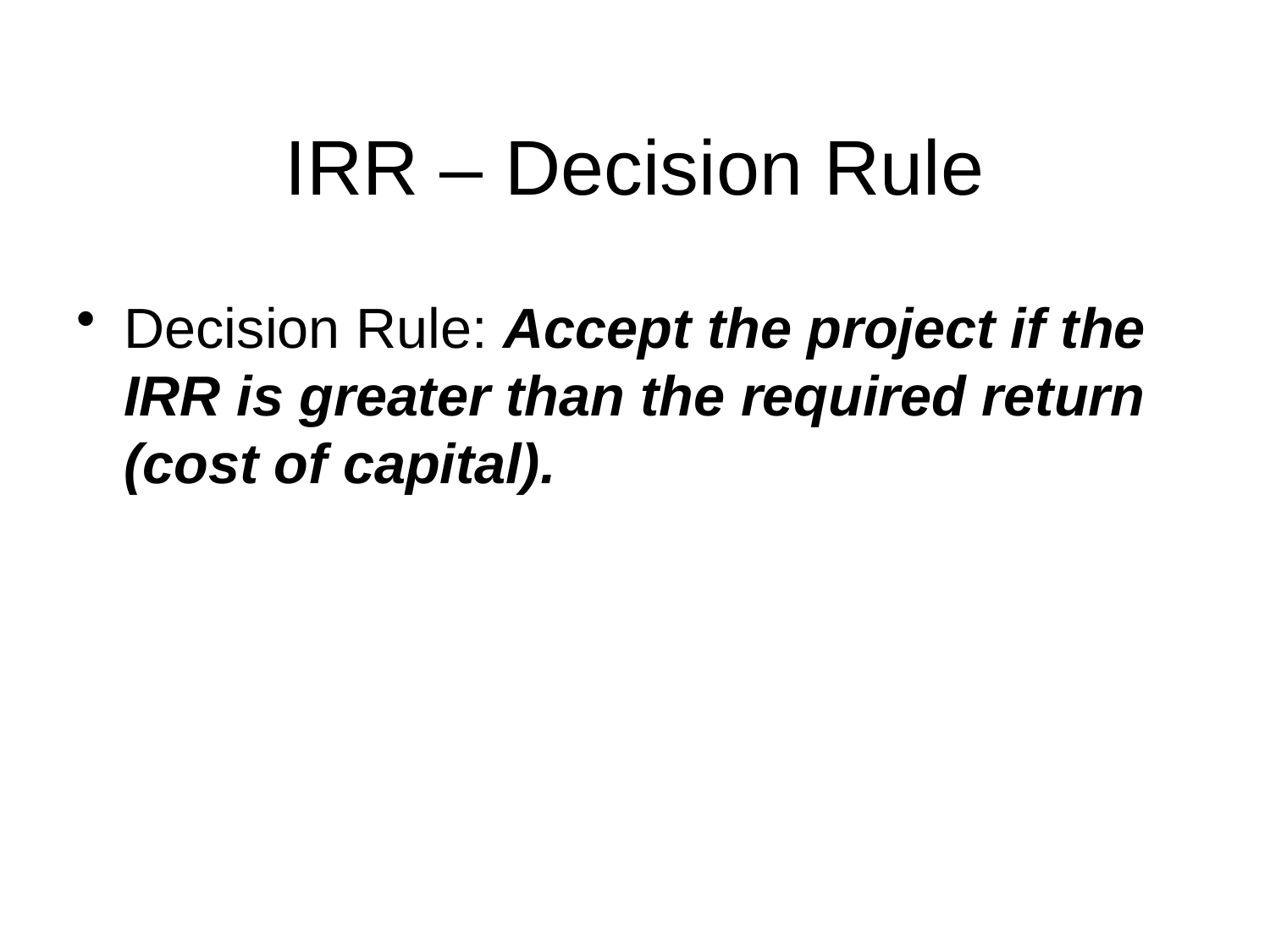

# IRR – Decision Rule
Decision Rule: Accept the project if the IRR is greater than the required return (cost of capital).